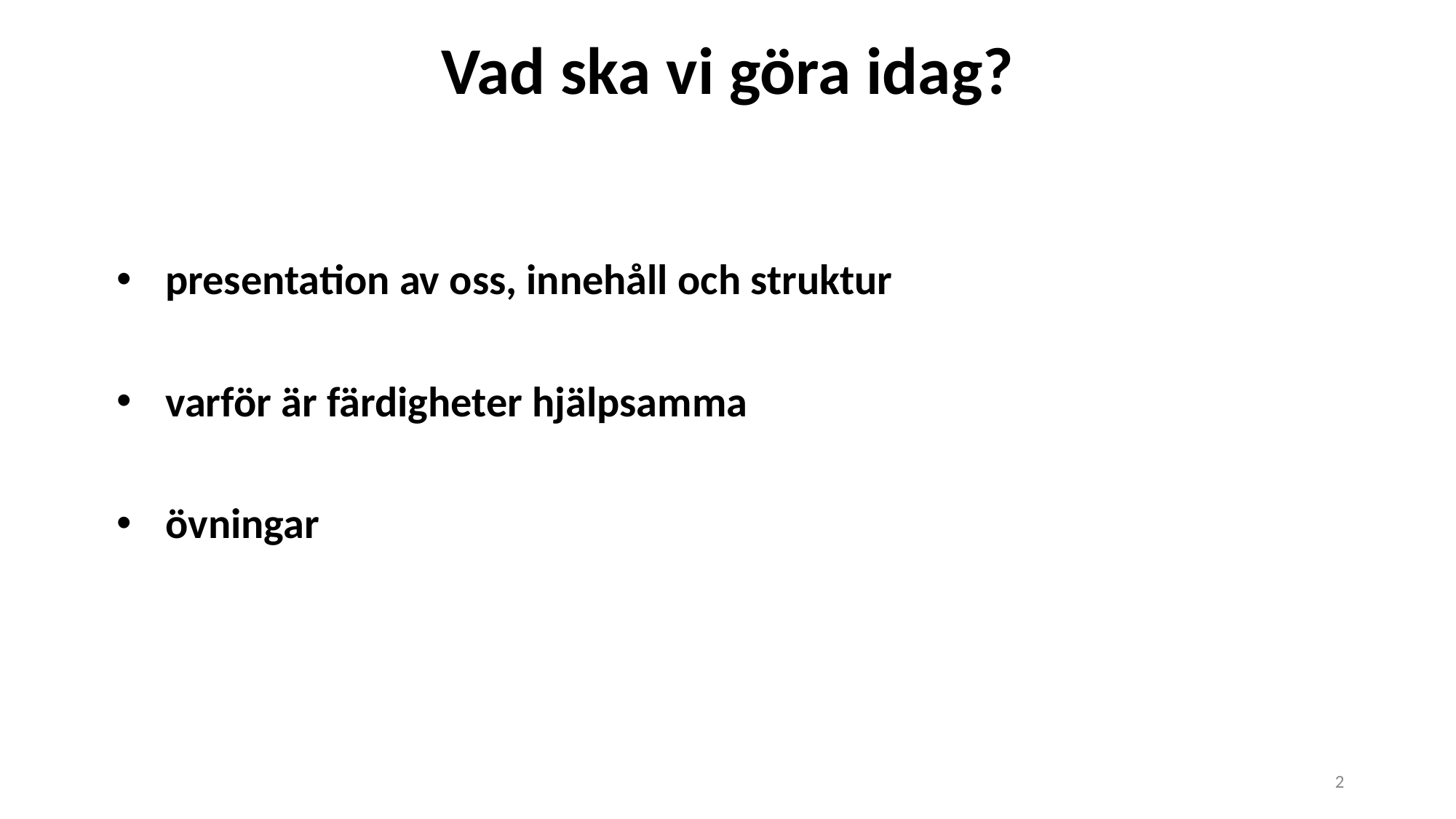

Vad ska vi göra idag?

presentation av oss, innehåll och struktur

varför är färdigheter hjälpsamma

övningar

2